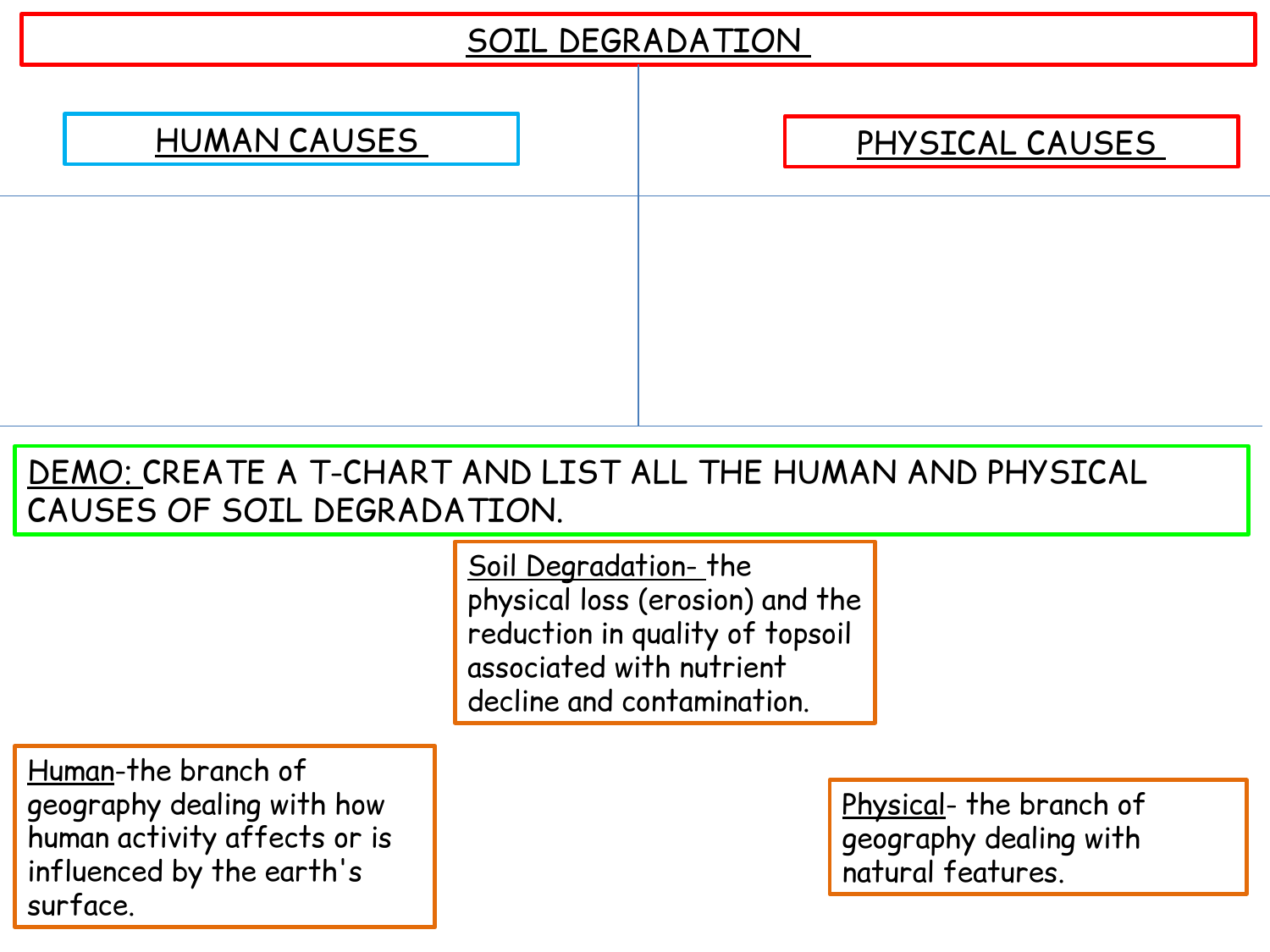

SOIL DEGRADATION
Human Causes
Physical Causes
Demo: Create a t-chart and list all the human and physical causes of soil degradation.
Soil Degradation- the physical loss (erosion) and the reduction in quality of topsoil associated with nutrient decline and contamination.
Human-the branch of geography dealing with how human activity affects or is influenced by the earth's surface.
Physical- the branch of geography dealing with natural features.